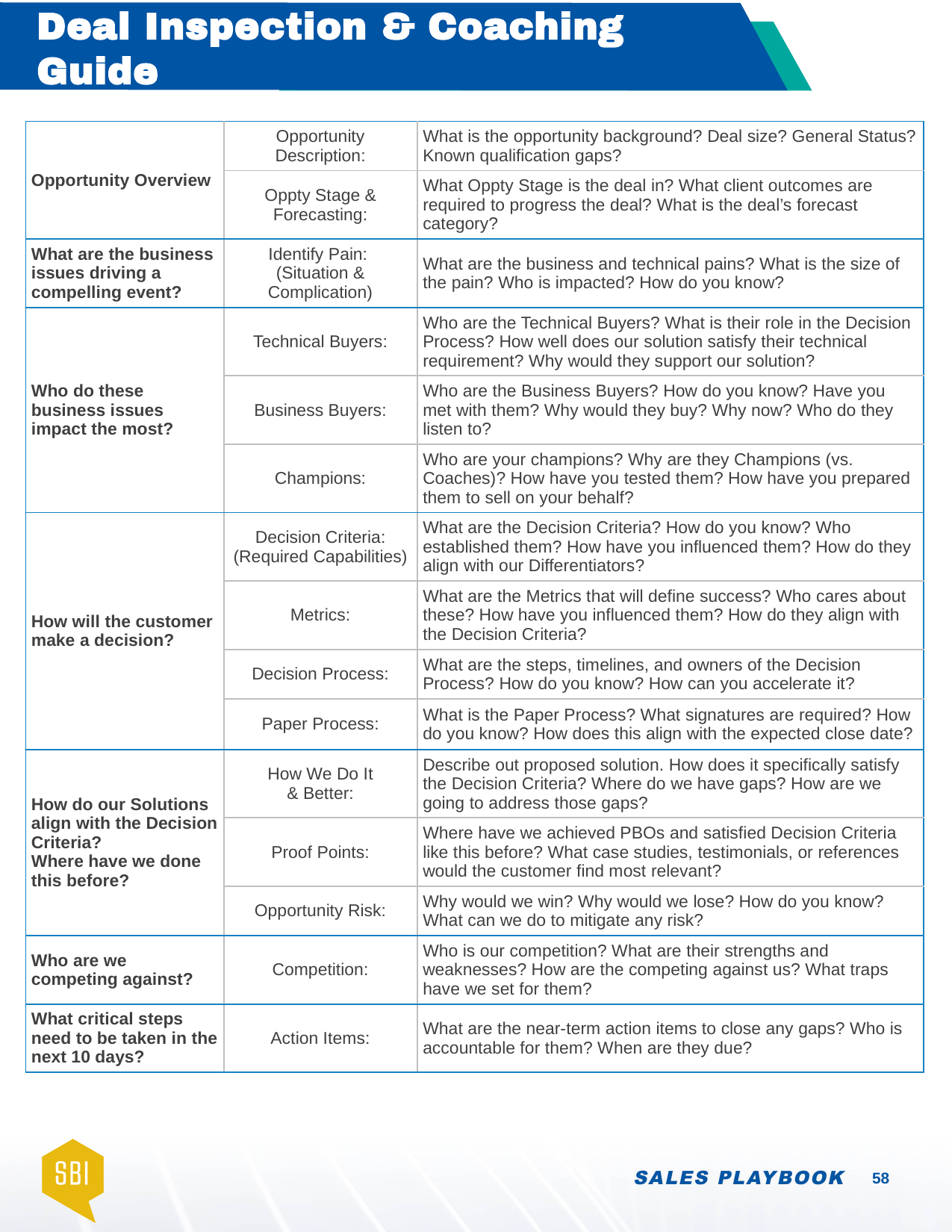

# Deal Inspection & Coaching Guide
| Opportunity Overview | Opportunity Description: | What is the opportunity background? Deal size? General Status? Known qualification gaps? |
| --- | --- | --- |
|  | Oppty Stage & Forecasting: | What Oppty Stage is the deal in? What client outcomes are required to progress the deal? What is the deal’s forecast category? |
| What are the business issues driving a compelling event? | Identify Pain: (Situation & Complication) | What are the business and technical pains? What is the size of the pain? Who is impacted? How do you know? |
| Who do these business issues impact the most? | Technical Buyers: | Who are the Technical Buyers? What is their role in the Decision Process? How well does our solution satisfy their technical requirement? Why would they support our solution? |
|  | Business Buyers: | Who are the Business Buyers? How do you know? Have you met with them? Why would they buy? Why now? Who do they listen to? |
|  | Champions: | Who are your champions? Why are they Champions (vs. Coaches)? How have you tested them? How have you prepared them to sell on your behalf? |
| How will the customer make a decision? | Decision Criteria: (Required Capabilities) | What are the Decision Criteria? How do you know? Who established them? How have you influenced them? How do they align with our Differentiators? |
|  | Metrics: | What are the Metrics that will define success? Who cares about these? How have you influenced them? How do they align with the Decision Criteria? |
|  | Decision Process: | What are the steps, timelines, and owners of the Decision Process? How do you know? How can you accelerate it? |
|  | Paper Process: | What is the Paper Process? What signatures are required? How do you know? How does this align with the expected close date? |
| How do our Solutions align with the Decision Criteria? Where have we done this before? | How We Do It & Better: | Describe out proposed solution. How does it specifically satisfy the Decision Criteria? Where do we have gaps? How are we going to address those gaps? |
|  | Proof Points: | Where have we achieved PBOs and satisfied Decision Criteria like this before? What case studies, testimonials, or references would the customer find most relevant? |
|  | Opportunity Risk: | Why would we win? Why would we lose? How do you know? What can we do to mitigate any risk? |
| Who are we competing against? | Competition: | Who is our competition? What are their strengths and weaknesses? How are the competing against us? What traps have we set for them? |
| What critical steps need to be taken in the next 10 days? | Action Items: | What are the near-term action items to close any gaps? Who is accountable for them? When are they due? |
58